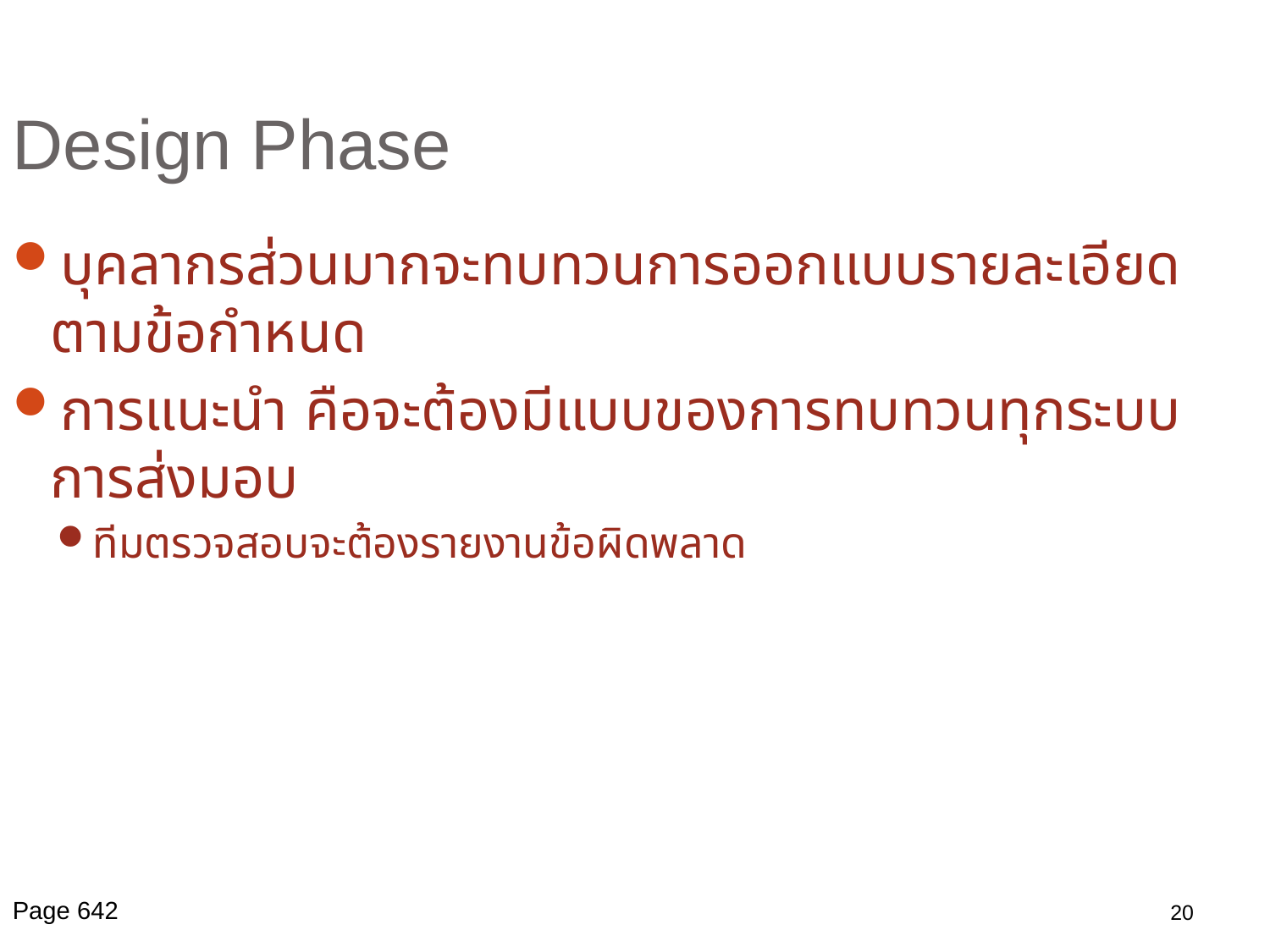

Design Phase
บุคลากรส่วนมากจะทบทวนการออกแบบรายละเอียดตามข้อกำหนด
การแนะนำ คือจะต้องมีแบบของการทบทวนทุกระบบการส่งมอบ
ทีมตรวจสอบจะต้องรายงานข้อผิดพลาด
20
Page 642